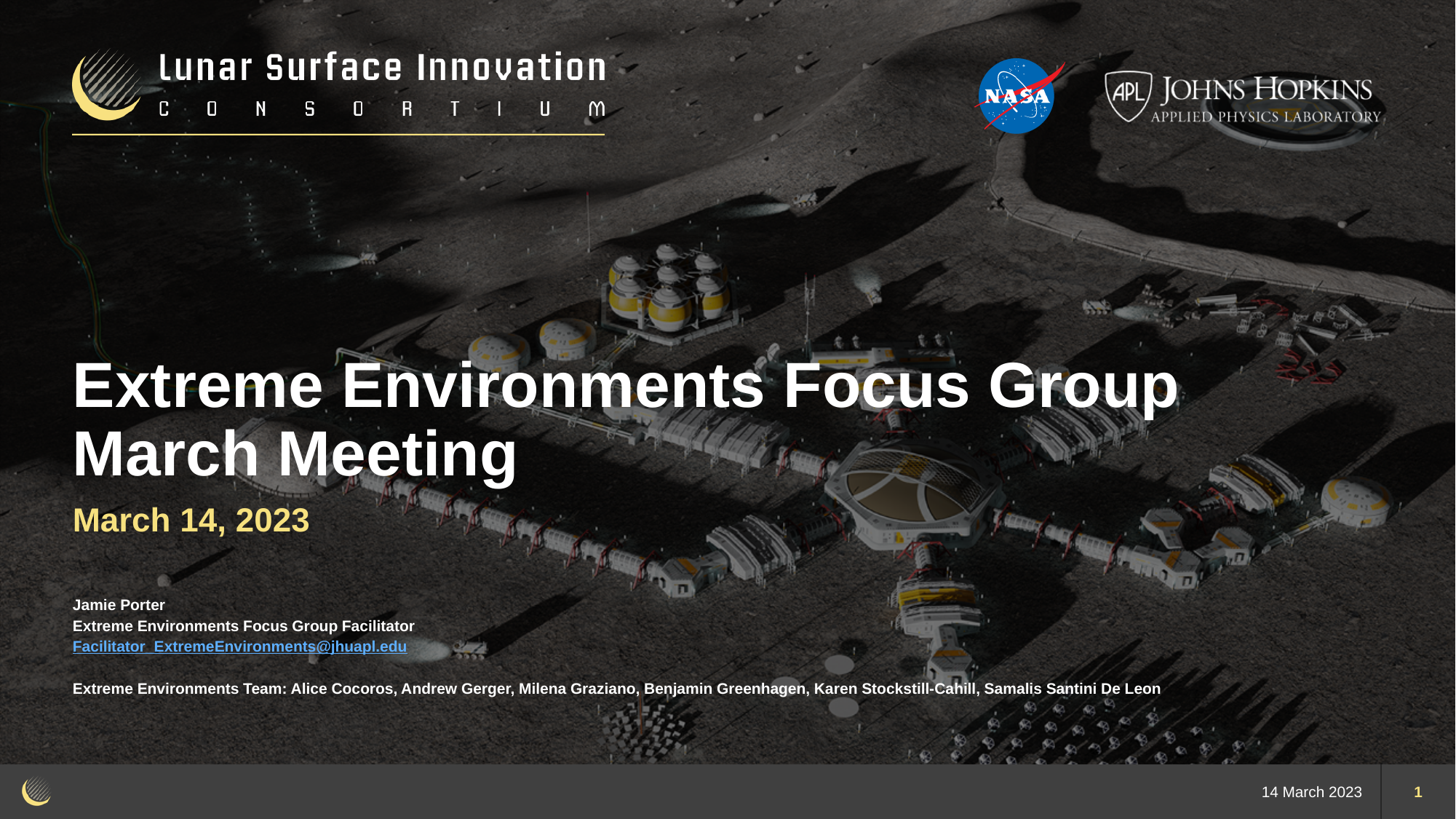

# Extreme Environments Focus Group March Meeting
March 14, 2023
Jamie Porter
Extreme Environments Focus Group Facilitator
Facilitator_ExtremeEnvironments@jhuapl.edu

Extreme Environments Team: Alice Cocoros, Andrew Gerger, Milena Graziano, Benjamin Greenhagen, Karen Stockstill-Cahill, Samalis Santini De Leon
14 March 2023
1